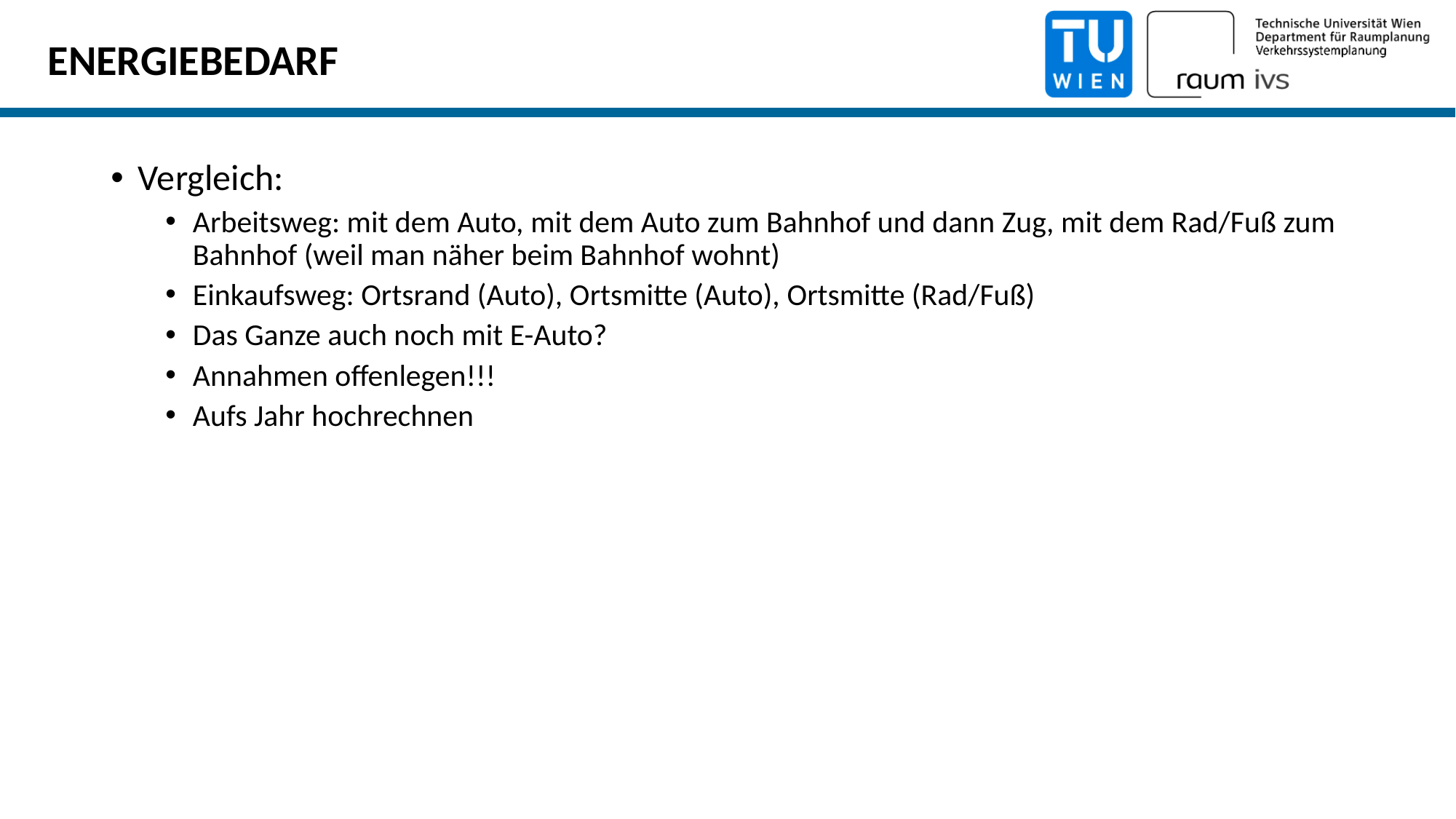

Energiebedarf
Vergleich:
Arbeitsweg: mit dem Auto, mit dem Auto zum Bahnhof und dann Zug, mit dem Rad/Fuß zum Bahnhof (weil man näher beim Bahnhof wohnt)
Einkaufsweg: Ortsrand (Auto), Ortsmitte (Auto), Ortsmitte (Rad/Fuß)
Das Ganze auch noch mit E-Auto?
Annahmen offenlegen!!!
Aufs Jahr hochrechnen